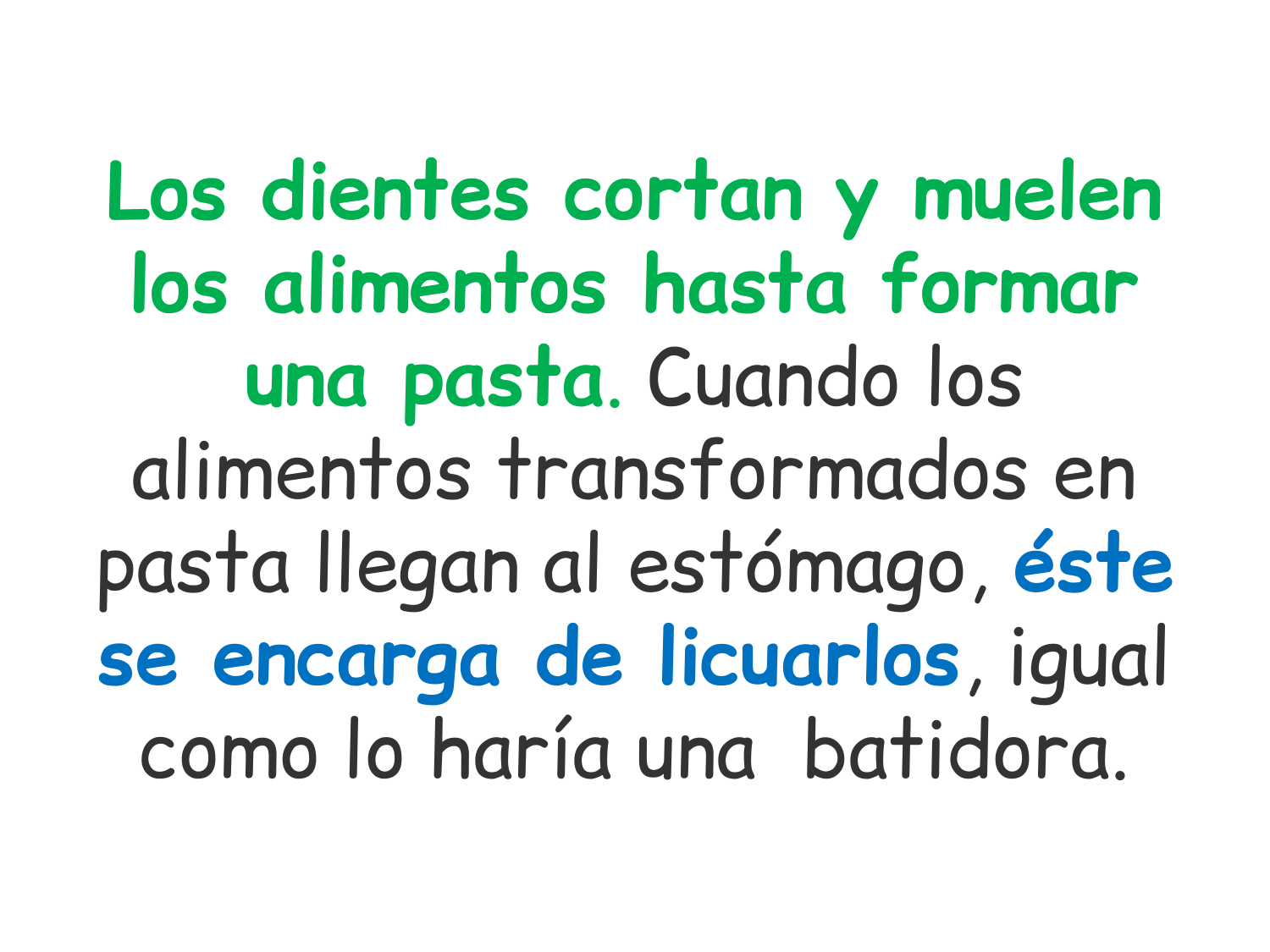

# Los dientes cortan y muelen los alimentos hasta formar una pasta. Cuando los alimentos transformados en pasta llegan al estómago, éste se encarga de licuarlos, igual como lo haría una  batidora.